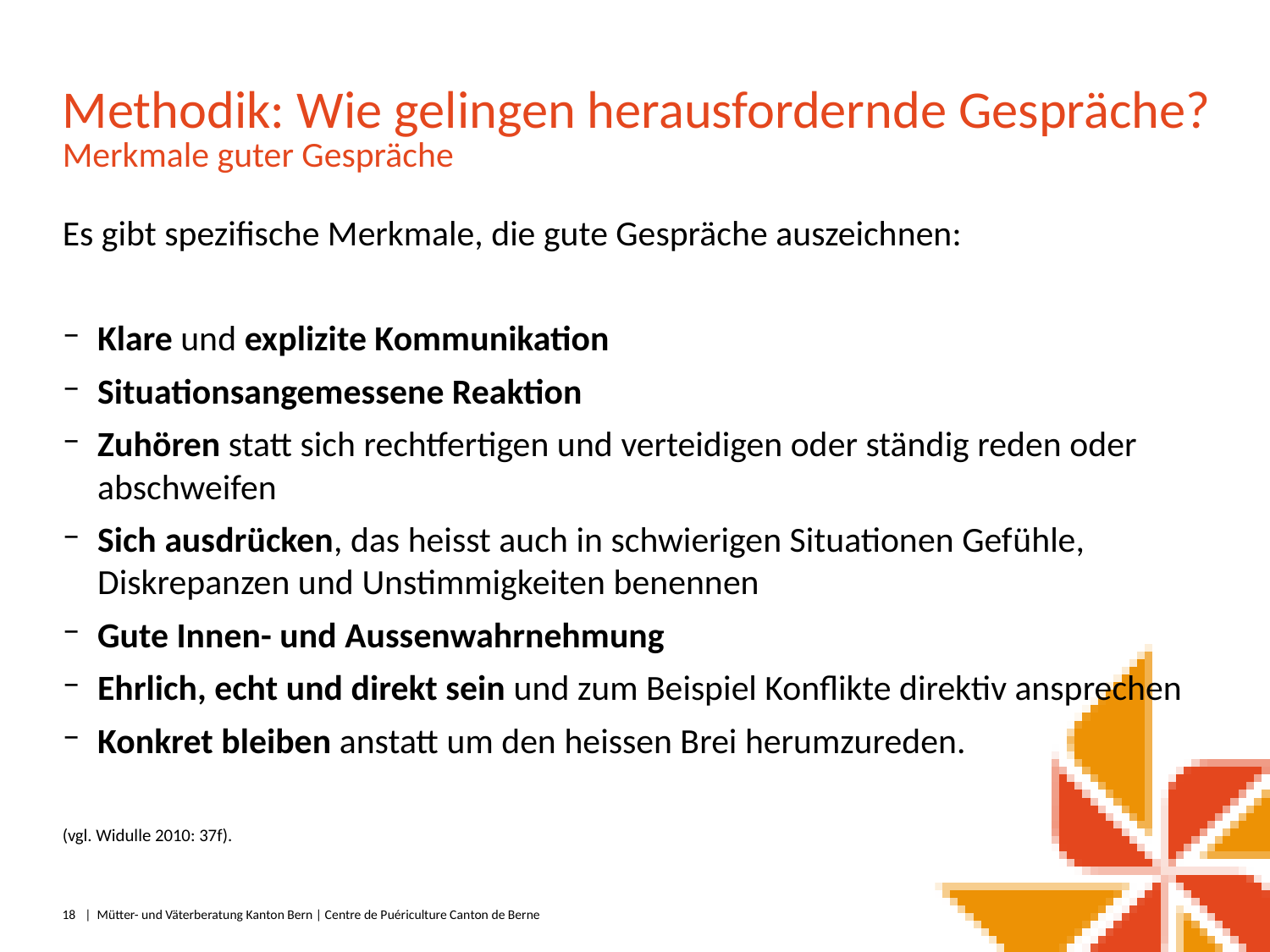

# Methodik: Wie gelingen herausfordernde Gespräche?
Merkmale guter Gespräche
Es gibt spezifische Merkmale, die gute Gespräche auszeichnen:

Klare und explizite Kommunikation
Situationsangemessene Reaktion
Zuhören statt sich rechtfertigen und verteidigen oder ständig reden oder abschweifen
Sich ausdrücken, das heisst auch in schwierigen Situationen Gefühle, Diskrepanzen und Unstimmigkeiten benennen
Gute Innen- und Aussenwahrnehmung
Ehrlich, echt und direkt sein und zum Beispiel Konflikte direktiv ansprechen
Konkret bleiben anstatt um den heissen Brei herumzureden.

(vgl. Widulle 2010: 37f).

18
|  Mütter- und Väterberatung Kanton Bern | Centre de Puériculture Canton de Berne